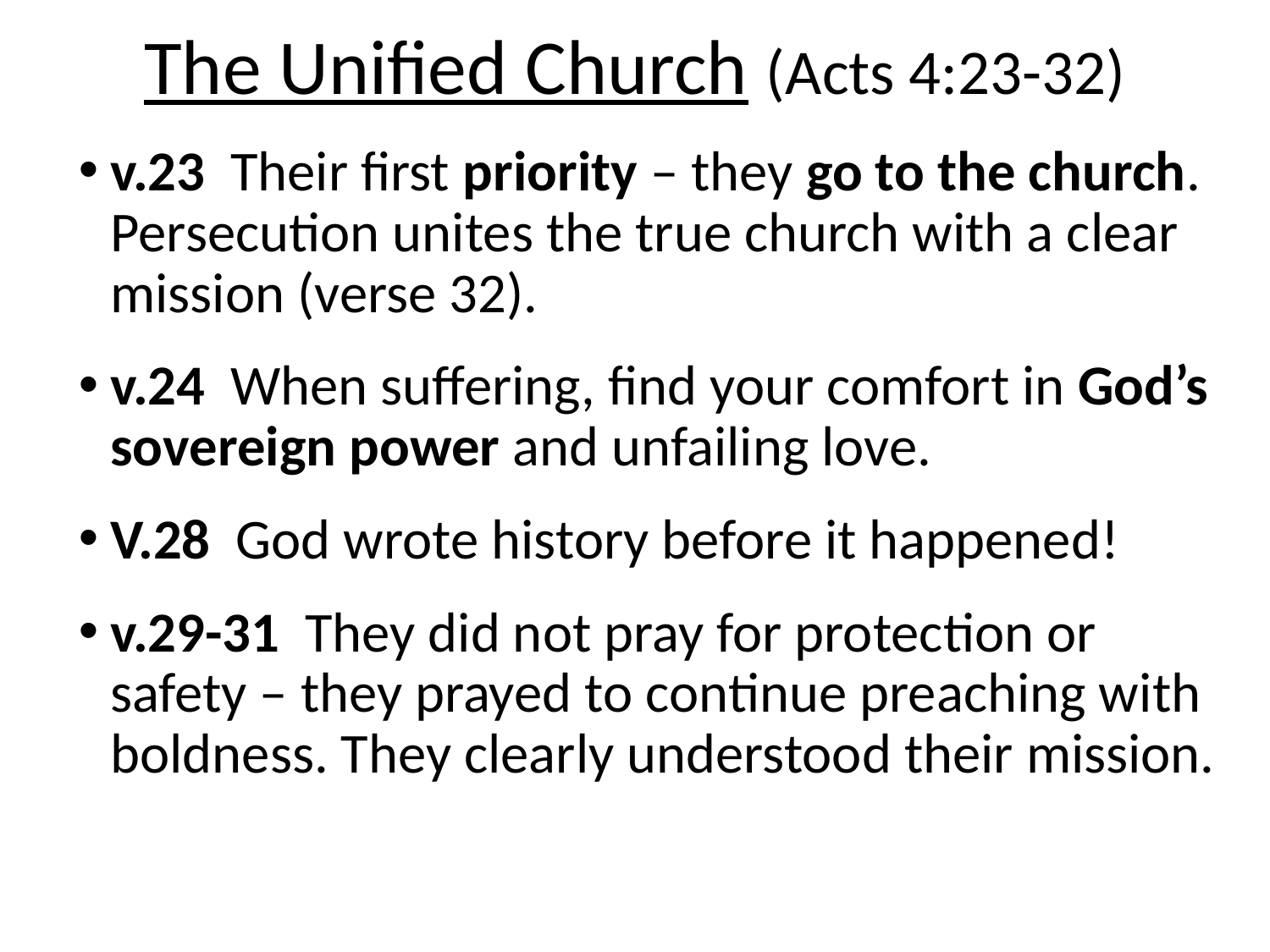

# The Unified Church (Acts 4:23-32)
v.23  Their first priority – they go to the church. Persecution unites the true church with a clear mission (verse 32).
v.24  When suffering, find your comfort in God’s sovereign power and unfailing love.
V.28  God wrote history before it happened!
v.29-31  They did not pray for protection or safety – they prayed to continue preaching with boldness. They clearly understood their mission.